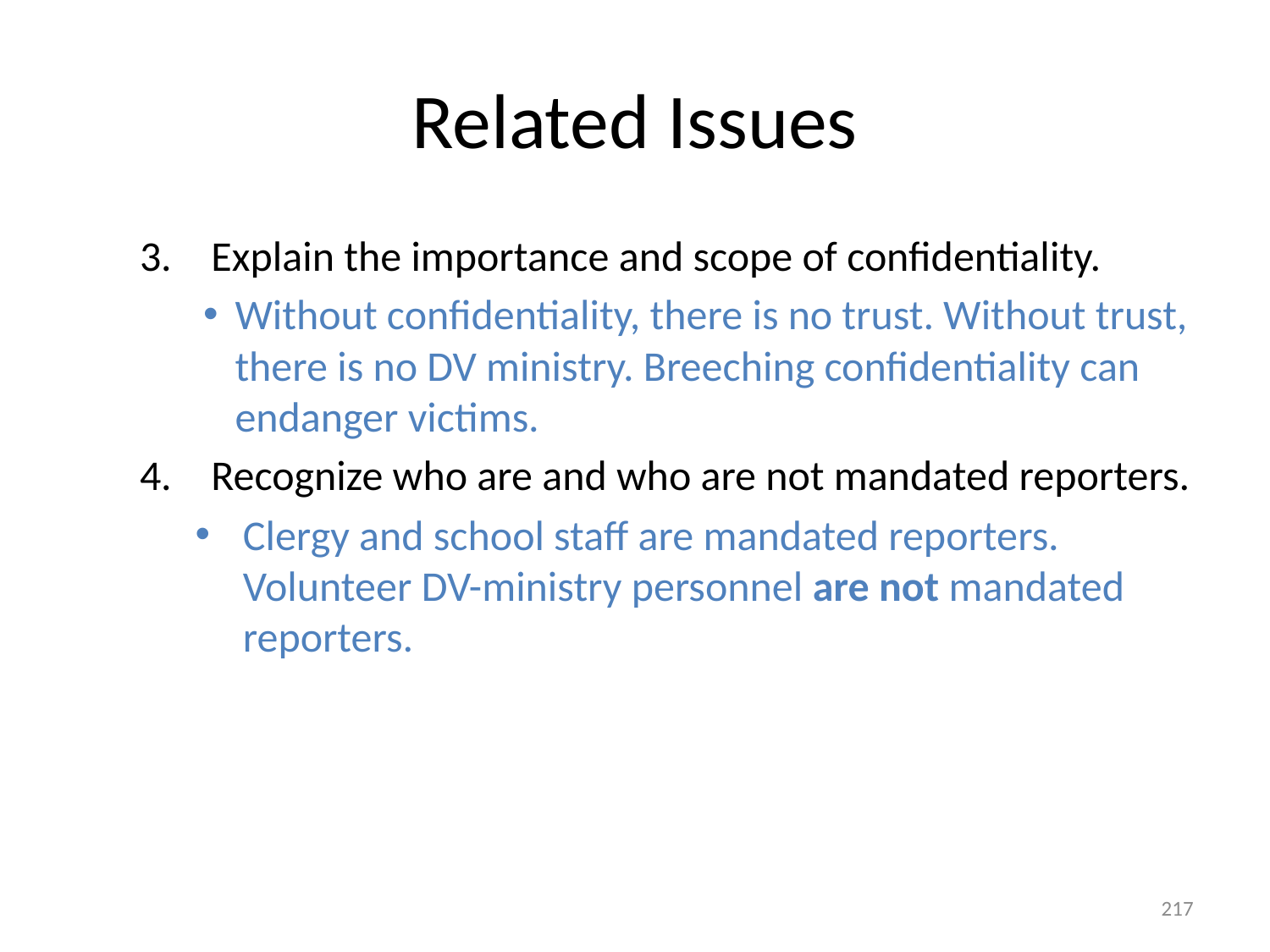

# Related Issues
Explain the importance and scope of confidentiality.
Without confidentiality, there is no trust. Without trust, there is no DV ministry. Breeching confidentiality can endanger victims.
Recognize who are and who are not mandated reporters.
Clergy and school staff are mandated reporters. Volunteer DV-ministry personnel are not mandated reporters.

217